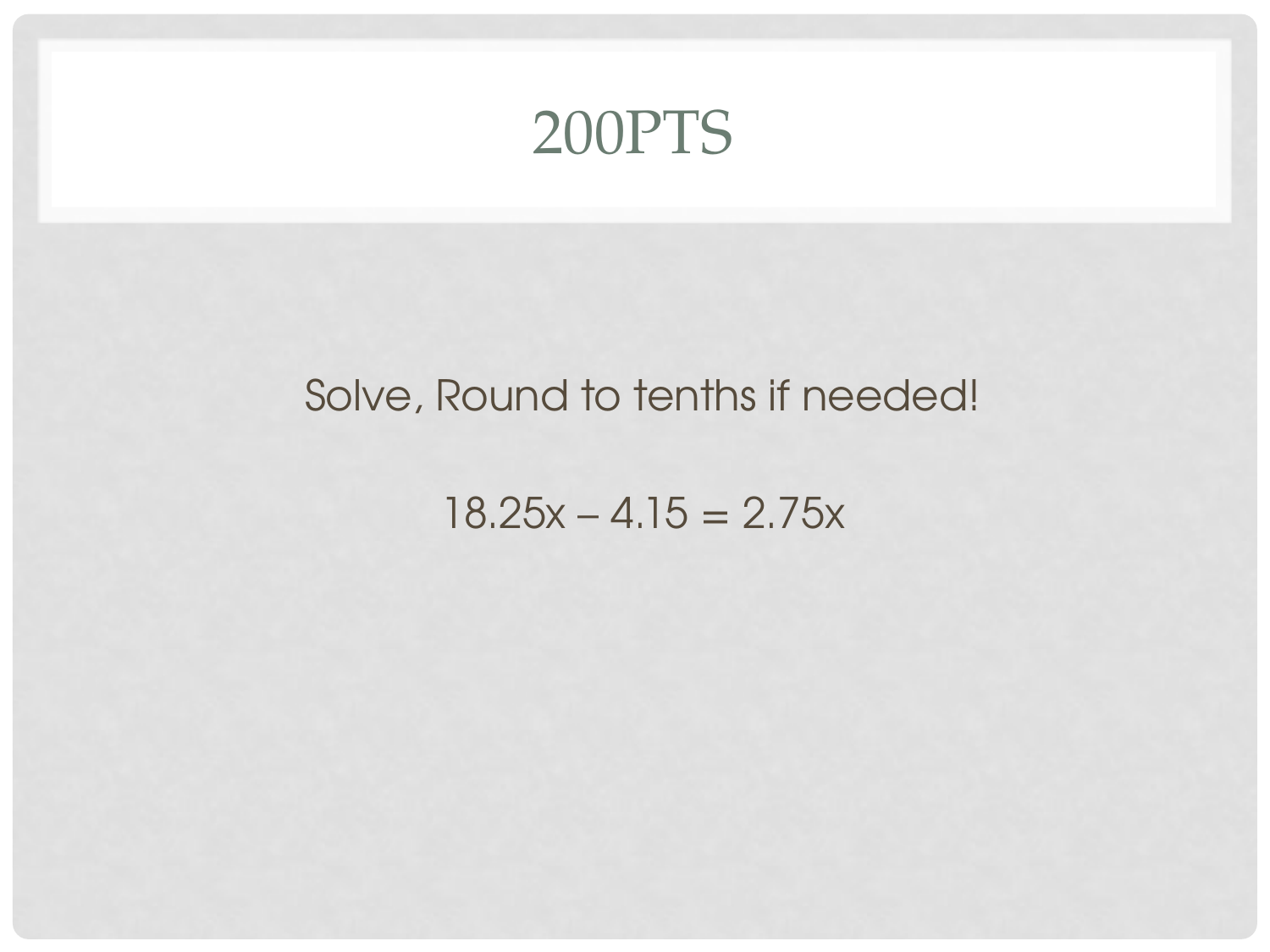

# 200pts

Solve, Round to tenths if needed!

18.25x – 4.15 = 2.75x